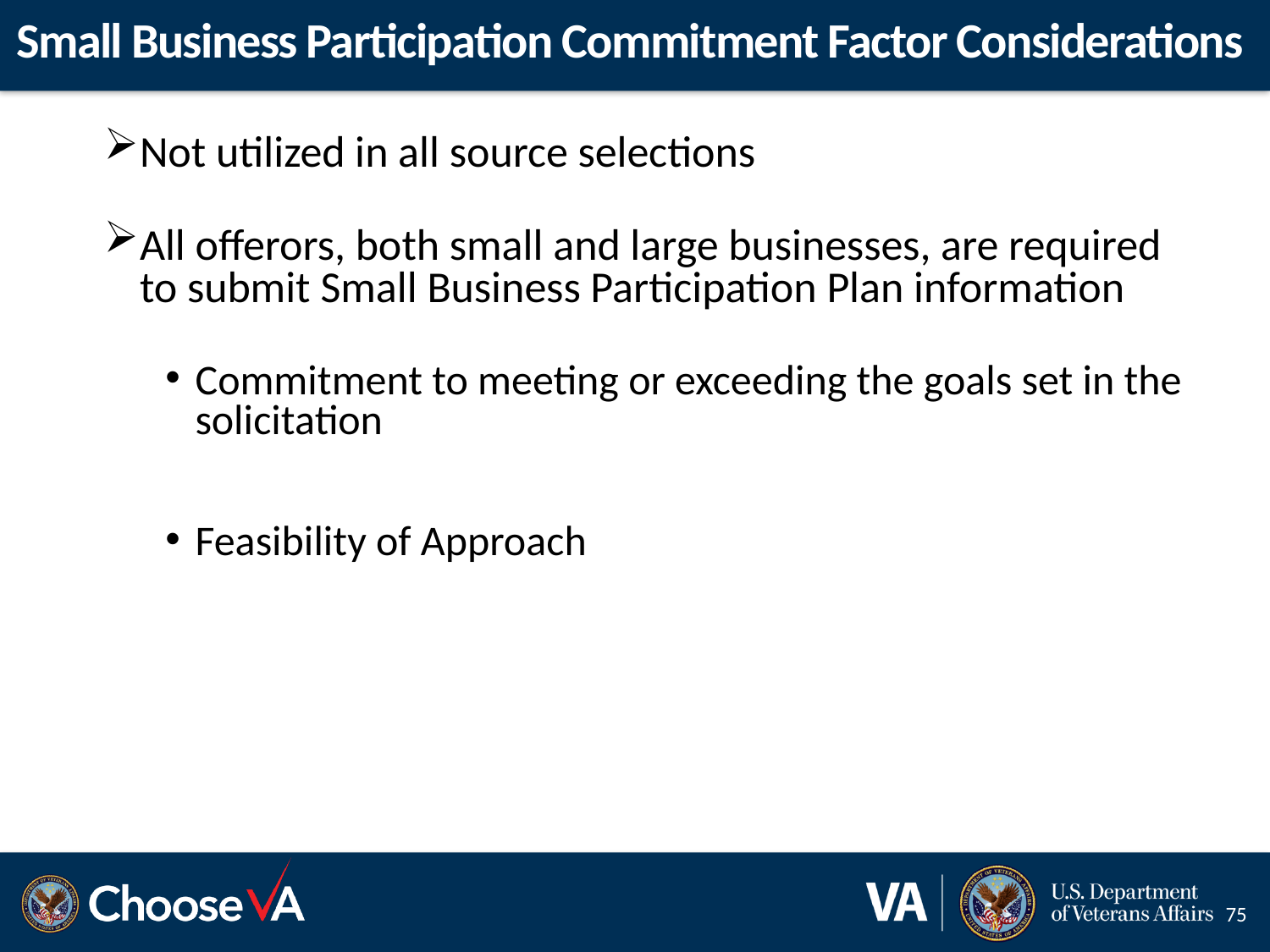

# Small Business Participation Commitment Factor Considerations
Not utilized in all source selections

All offerors, both small and large businesses, are required to submit Small Business Participation Plan information

Commitment to meeting or exceeding the goals set in the solicitation

Feasibility of Approach
75